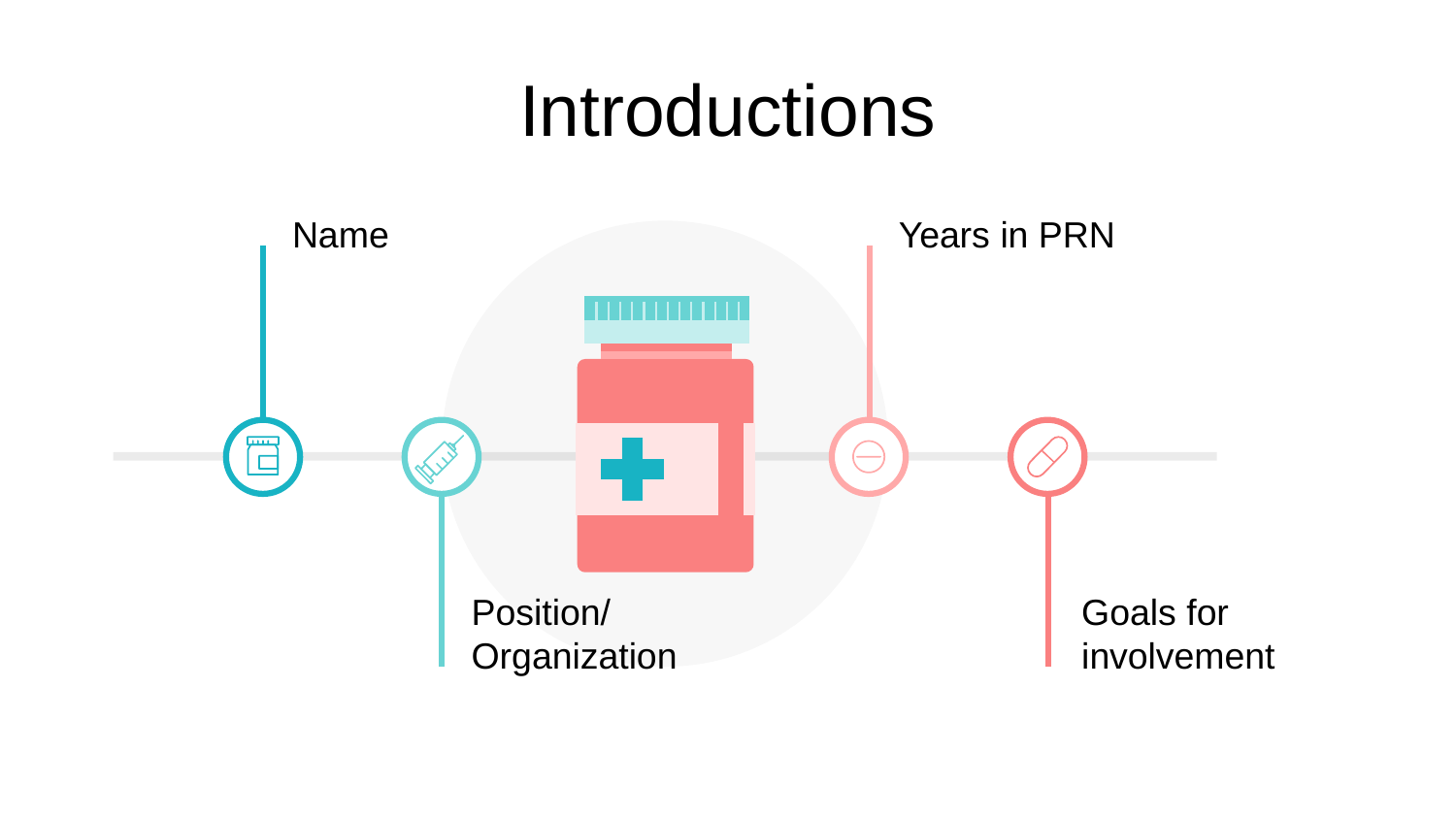

# Introductions
Name

Years in PRN

Goals for involvement

Position/Organization